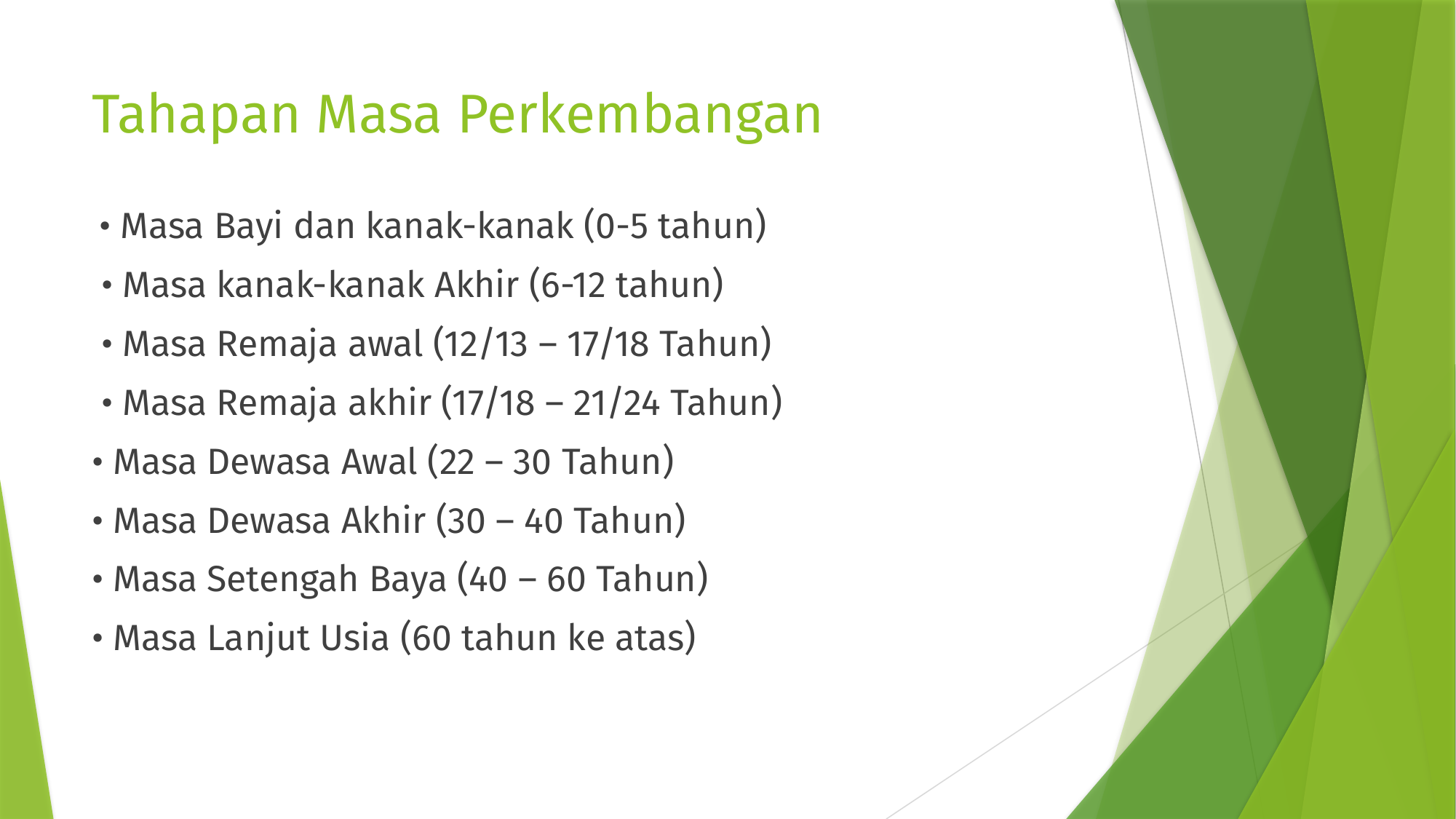

# Tahapan Masa Perkembangan
 • Masa Bayi dan kanak-kanak (0-5 tahun)
 • Masa kanak-kanak Akhir (6-12 tahun)
 • Masa Remaja awal (12/13 – 17/18 Tahun)
 • Masa Remaja akhir (17/18 – 21/24 Tahun)
• Masa Dewasa Awal (22 – 30 Tahun)
• Masa Dewasa Akhir (30 – 40 Tahun)
• Masa Setengah Baya (40 – 60 Tahun)
• Masa Lanjut Usia (60 tahun ke atas)